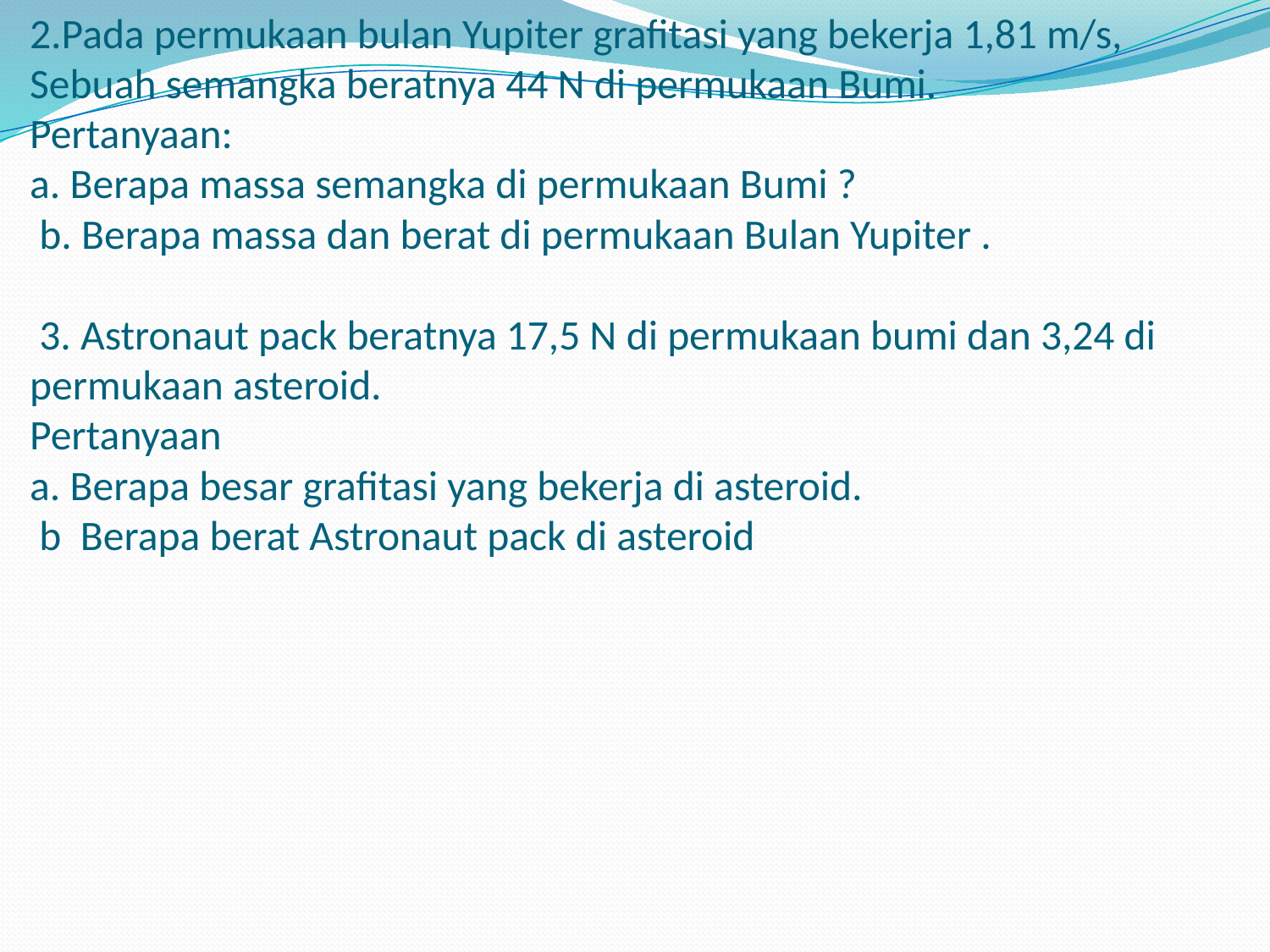

# 2.Pada permukaan bulan Yupiter grafitasi yang bekerja 1,81 m/s, Sebuah semangka beratnya 44 N di permukaan Bumi. Pertanyaan: a. Berapa massa semangka di permukaan Bumi ? b. Berapa massa dan berat di permukaan Bulan Yupiter . 3. Astronaut pack beratnya 17,5 N di permukaan bumi dan 3,24 di permukaan asteroid. Pertanyaan a. Berapa besar grafitasi yang bekerja di asteroid. b  Berapa berat Astronaut pack di asteroid